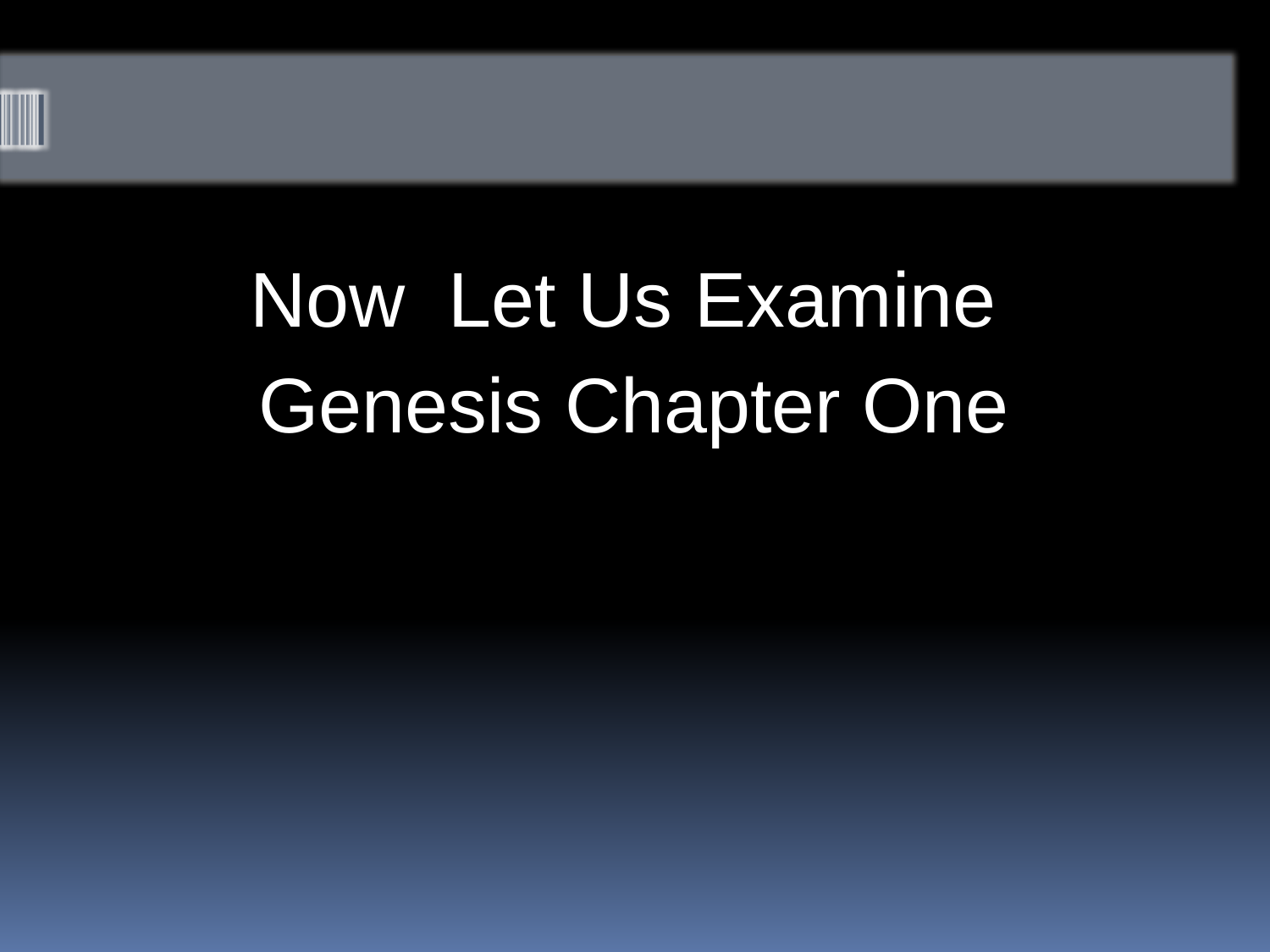

Now  Let Us Examine
Genesis Chapter One